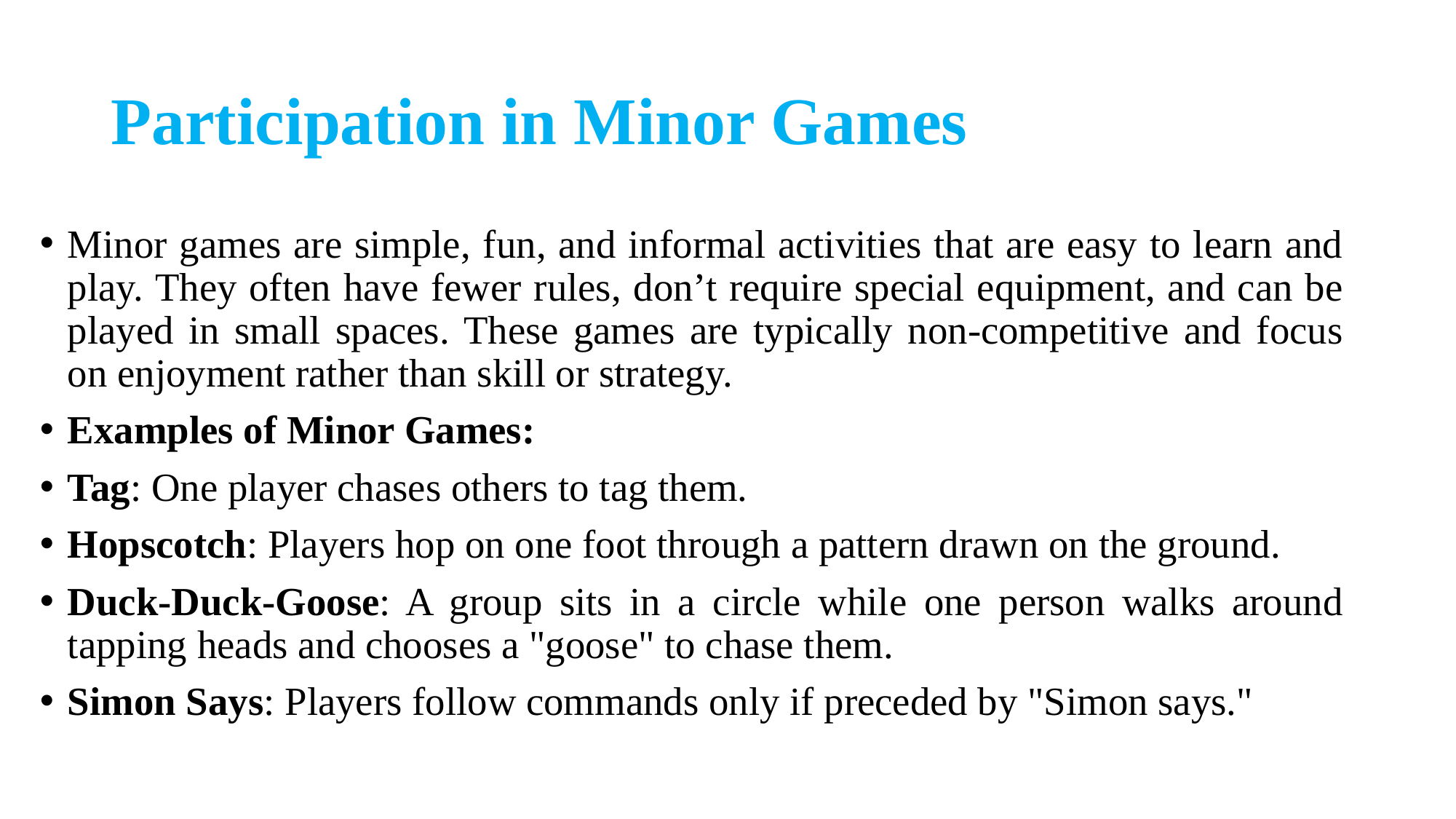

# Participation in Minor Games
Minor games are simple, fun, and informal activities that are easy to learn and play. They often have fewer rules, don’t require special equipment, and can be played in small spaces. These games are typically non-competitive and focus on enjoyment rather than skill or strategy.
Examples of Minor Games:
Tag: One player chases others to tag them.
Hopscotch: Players hop on one foot through a pattern drawn on the ground.
Duck-Duck-Goose: A group sits in a circle while one person walks around tapping heads and chooses a "goose" to chase them.
Simon Says: Players follow commands only if preceded by "Simon says."